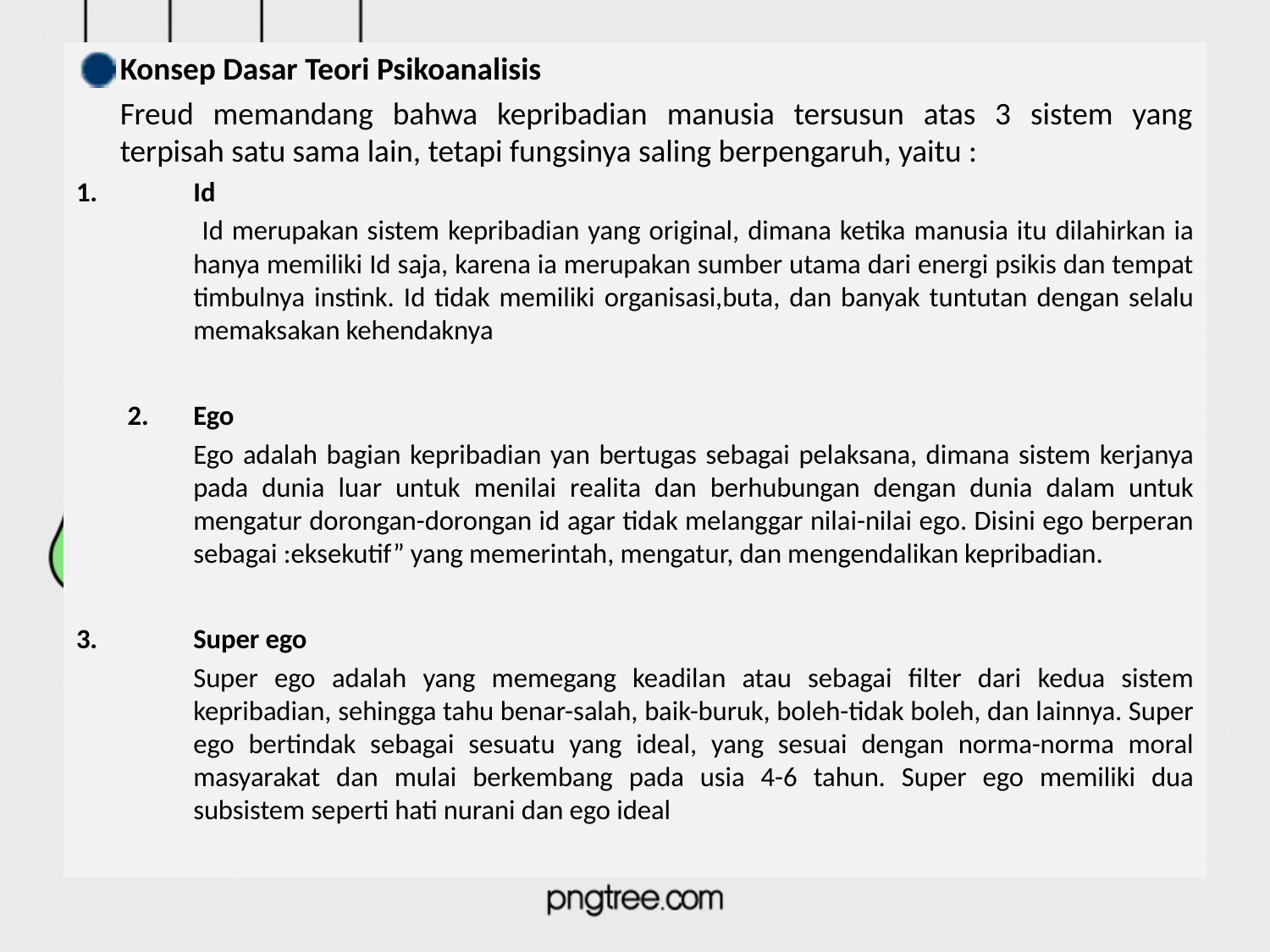

#
Konsep Dasar Teori Psikoanalisis
	Freud memandang bahwa kepribadian manusia tersusun atas 3 sistem yang terpisah satu sama lain, tetapi fungsinya saling berpengaruh, yaitu :
Id
	 Id merupakan sistem kepribadian yang original, dimana ketika manusia itu dilahirkan ia hanya memiliki Id saja, karena ia merupakan sumber utama dari energi psikis dan tempat timbulnya instink. Id tidak memiliki organisasi,buta, dan banyak tuntutan dengan selalu memaksakan kehendaknya

2. 	Ego
	Ego adalah bagian kepribadian yan bertugas sebagai pelaksana, dimana sistem kerjanya pada dunia luar untuk menilai realita dan berhubungan dengan dunia dalam untuk mengatur dorongan-dorongan id agar tidak melanggar nilai-nilai ego. Disini ego berperan sebagai :eksekutif” yang memerintah, mengatur, dan mengendalikan kepribadian.

Super ego
	Super ego adalah yang memegang keadilan atau sebagai filter dari kedua sistem kepribadian, sehingga tahu benar-salah, baik-buruk, boleh-tidak boleh, dan lainnya. Super ego bertindak sebagai sesuatu yang ideal, yang sesuai dengan norma-norma moral masyarakat dan mulai berkembang pada usia 4-6 tahun. Super ego memiliki dua subsistem seperti hati nurani dan ego ideal